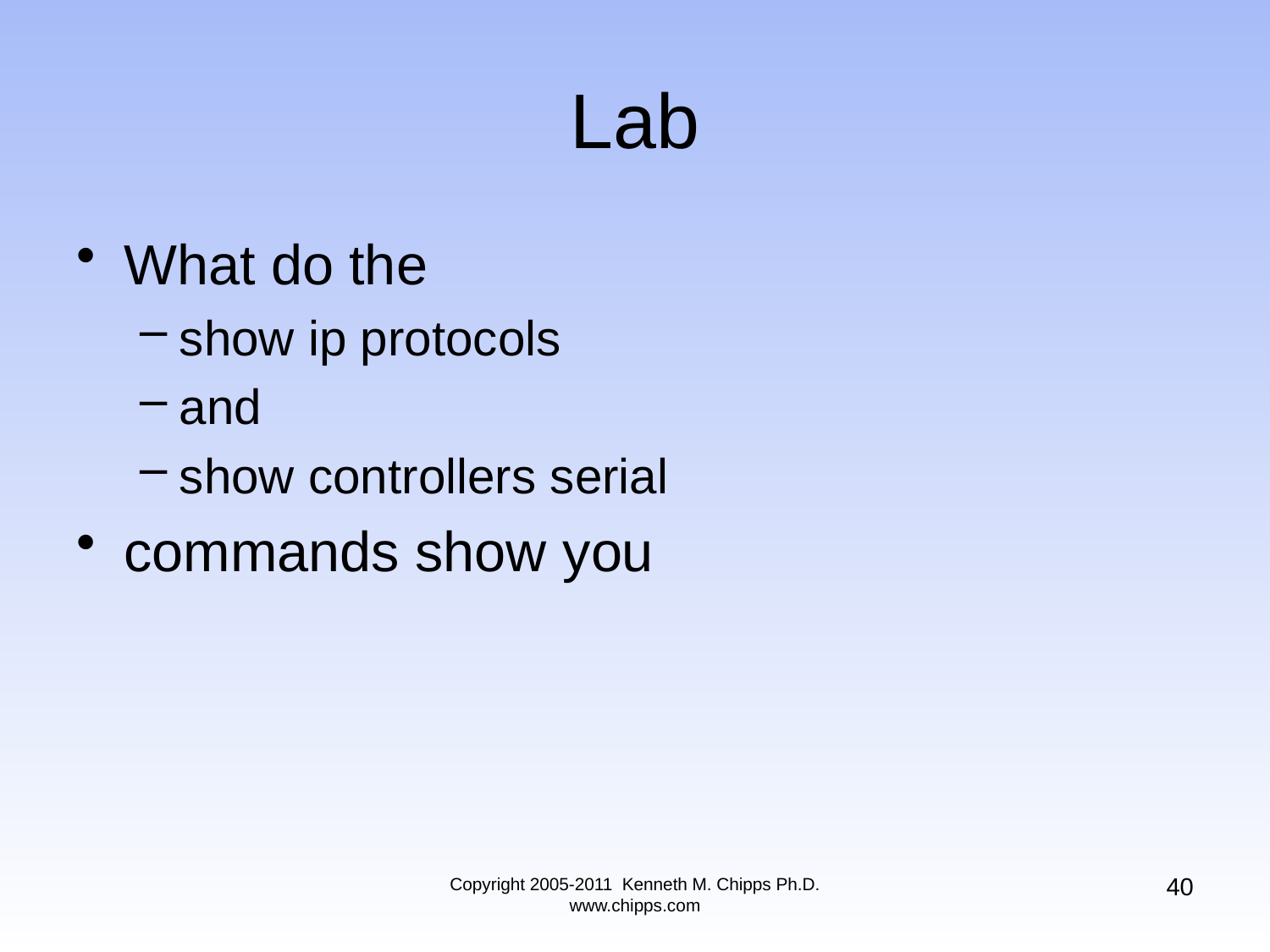

# Lab
What do the
show ip protocols
and
show controllers serial
commands show you
40
Copyright 2005-2011  Kenneth M. Chipps Ph.D. www.chipps.com